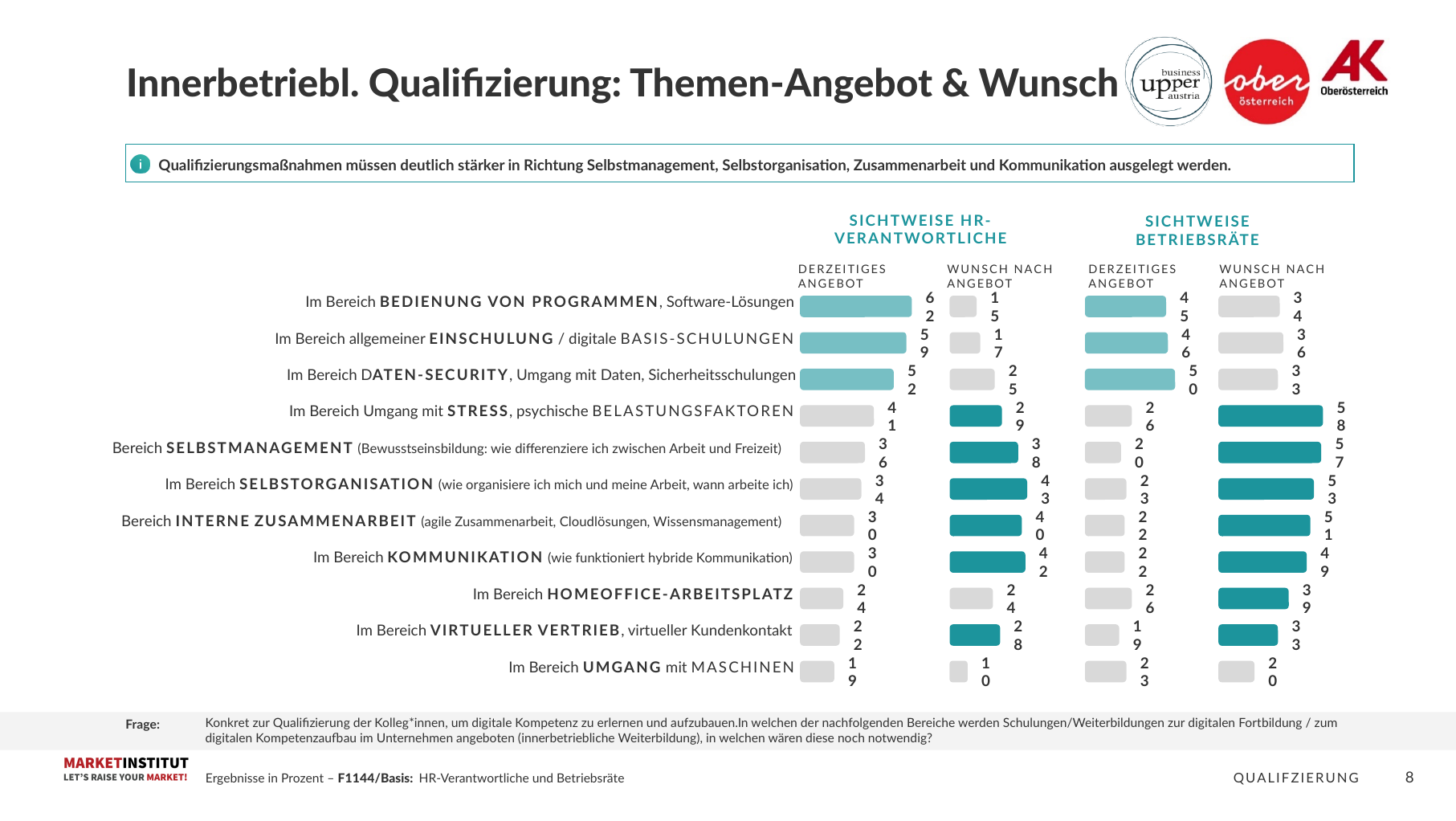

Innerbetriebl. Qualifizierung: Themen-Angebot & Wunsch

Qualifizierungsmaßnahmen müssen deutlich stärker in Richtung Selbstmanagement, Selbstorganisation, Zusammenarbeit und Kommunikation ausgelegt werden.
SICHTWEISE HR-Verantwortliche
Sichtweise
Betriebsräte
Derzeitiges Angebot
WUNSCH NACH
ANGEBOT
Derzeitiges Angebot
WUNSCH NACH
ANGEBOT
Im Bereich Bedienung von Programmen, Software-Lösungen
Im Bereich allgemeiner Einschulung / digitale Basis-Schulungen
Im Bereich Daten-SecuritY, Umgang mit Daten, Sicherheitsschulungen
Im Bereich Umgang mit Stress, psychische Belastungsfaktoren
Bereich Selbstmanagement (Bewusstseinsbildung: wie differenziere ich zwischen Arbeit und Freizeit)
Im Bereich Selbstorganisation (wie organisiere ich mich und meine Arbeit, wann arbeite ich)
Bereich interne Zusammenarbeit (agile Zusammenarbeit, Cloudlösungen, Wissensmanagement)
Im Bereich Kommunikation (wie funktioniert hybride Kommunikation)
Im Bereich HomeOffice-Arbeitsplatz
Im Bereich virtueller Vertrieb, virtueller Kundenkontakt
Im Bereich Umgang mit Maschinen
62
15
45
34

59
17
46
36

52
25
50
33

41
29
26
58

36
38
20
57

34
43
23
53

30
40
22
51

30
42
22
49

24
24
26
39

22
28
19
33

19
10
23
20

Konkret zur Qualifizierung der Kolleg*innen, um digitale Kompetenz zu erlernen und aufzubauen.In welchen der nachfolgenden Bereiche werden Schulungen/Weiterbildungen zur digitalen Fortbildung / zum digitalen Kompetenzaufbau im Unternehmen angeboten (innerbetriebliche Weiterbildung), in welchen wären diese noch notwendig?
HR-Verantwortliche und Betriebsräte
QUALIFZIERUNG